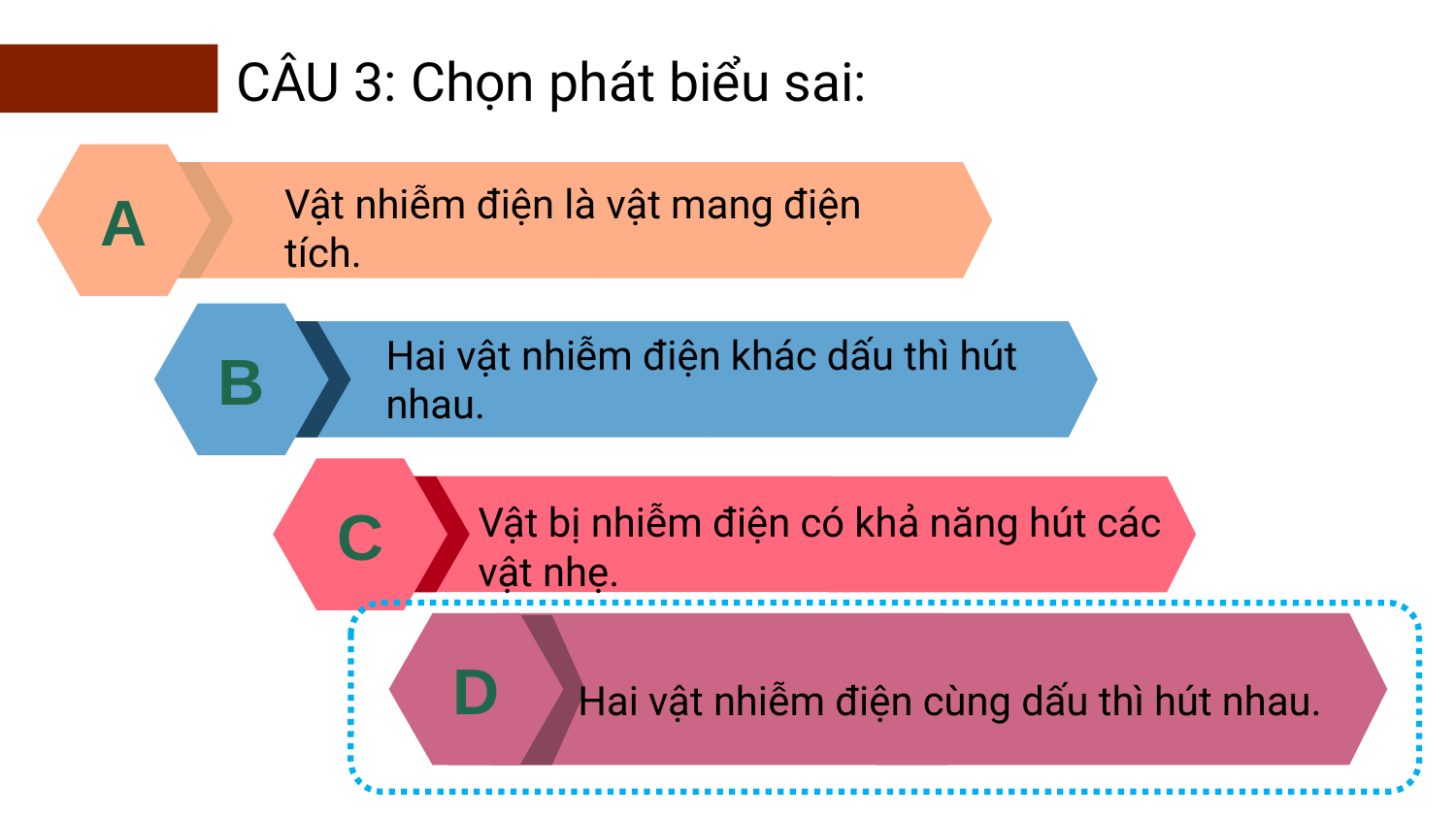

CÂU 3: Chọn phát biểu sai:

A
Vật nhiễm điện là vật mang điện tích.

B
Hai vật nhiễm điện khác dấu thì hút nhau.

C
Vật bị nhiễm điện có khả năng hút các vật nhẹ.

D
Hai vật nhiễm điện cùng dấu thì hút nhau.